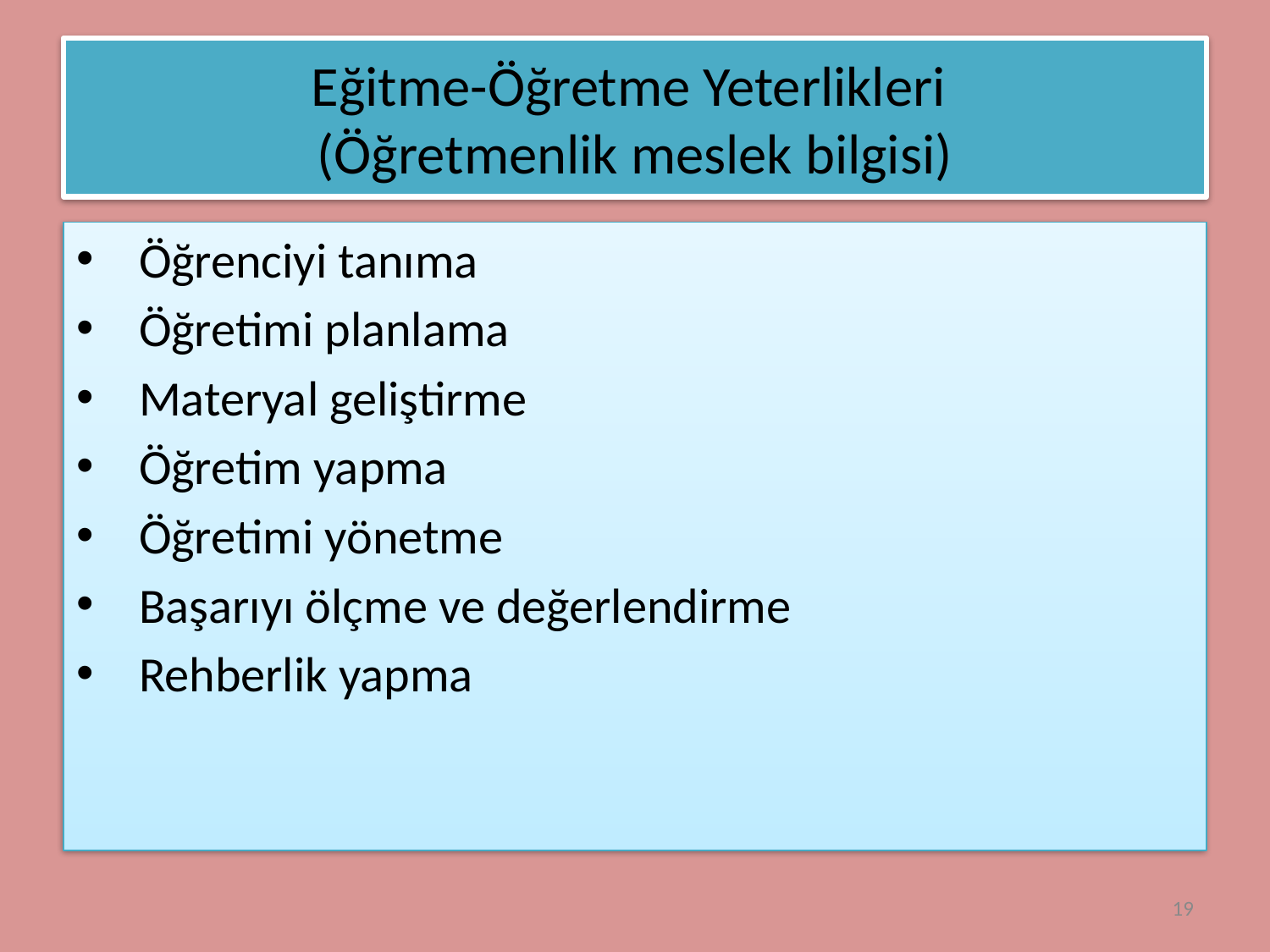

# Eğitme-Öğretme Yeterlikleri (Öğretmenlik meslek bilgisi)
Öğrenciyi tanıma
Öğretimi planlama
Materyal geliştirme
Öğretim yapma
Öğretimi yönetme
Başarıyı ölçme ve değerlendirme
Rehberlik yapma
19